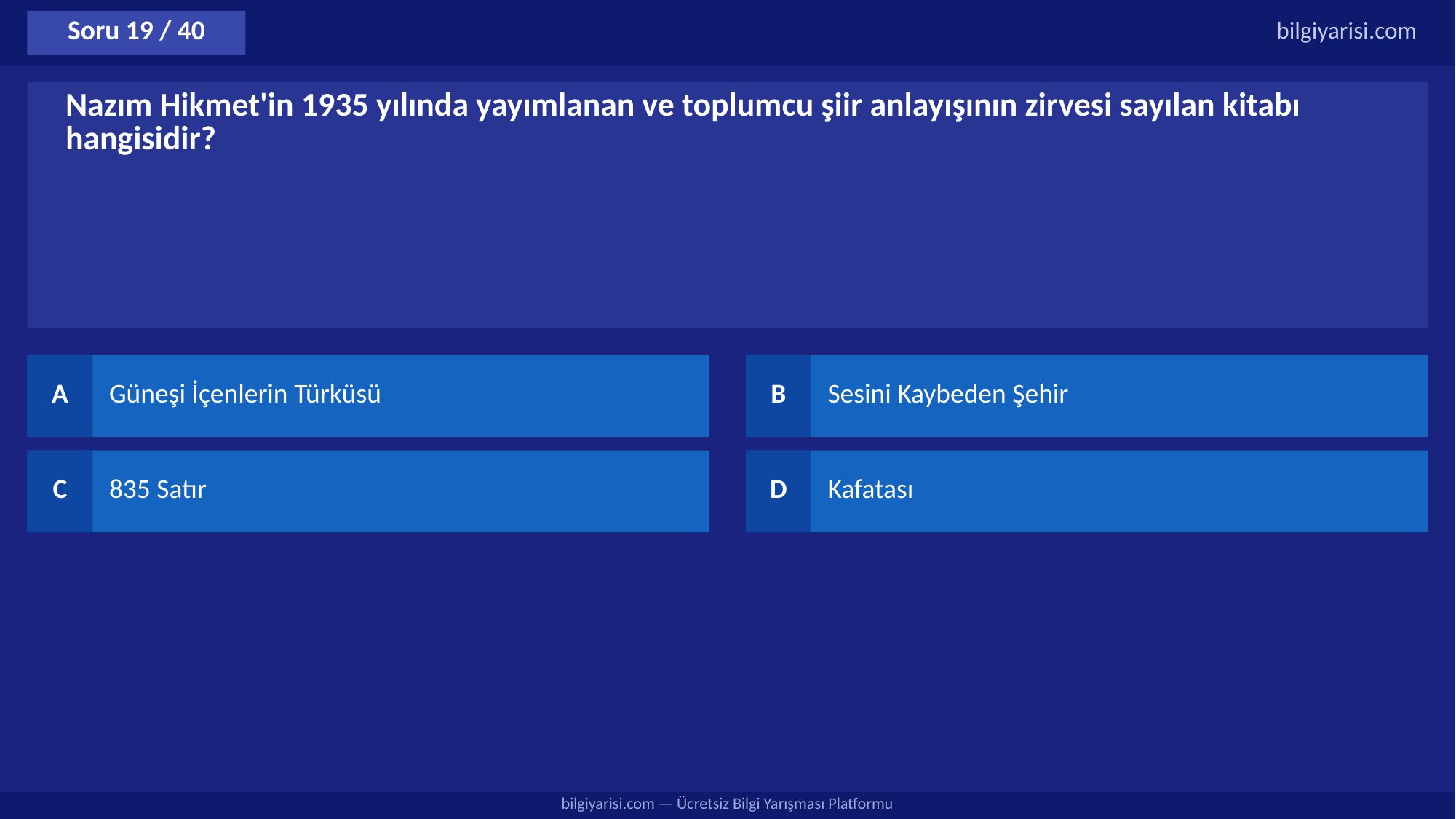

Soru 19 / 40
bilgiyarisi.com

Nazım Hikmet'in 1935 yılında yayımlanan ve toplumcu şiir anlayışının zirvesi sayılan kitabı hangisidir?

A
Güneşi İçenlerin Türküsü

B
Sesini Kaybeden Şehir

C
835 Satır

D
Kafatası
bilgiyarisi.com — Ücretsiz Bilgi Yarışması Platformu